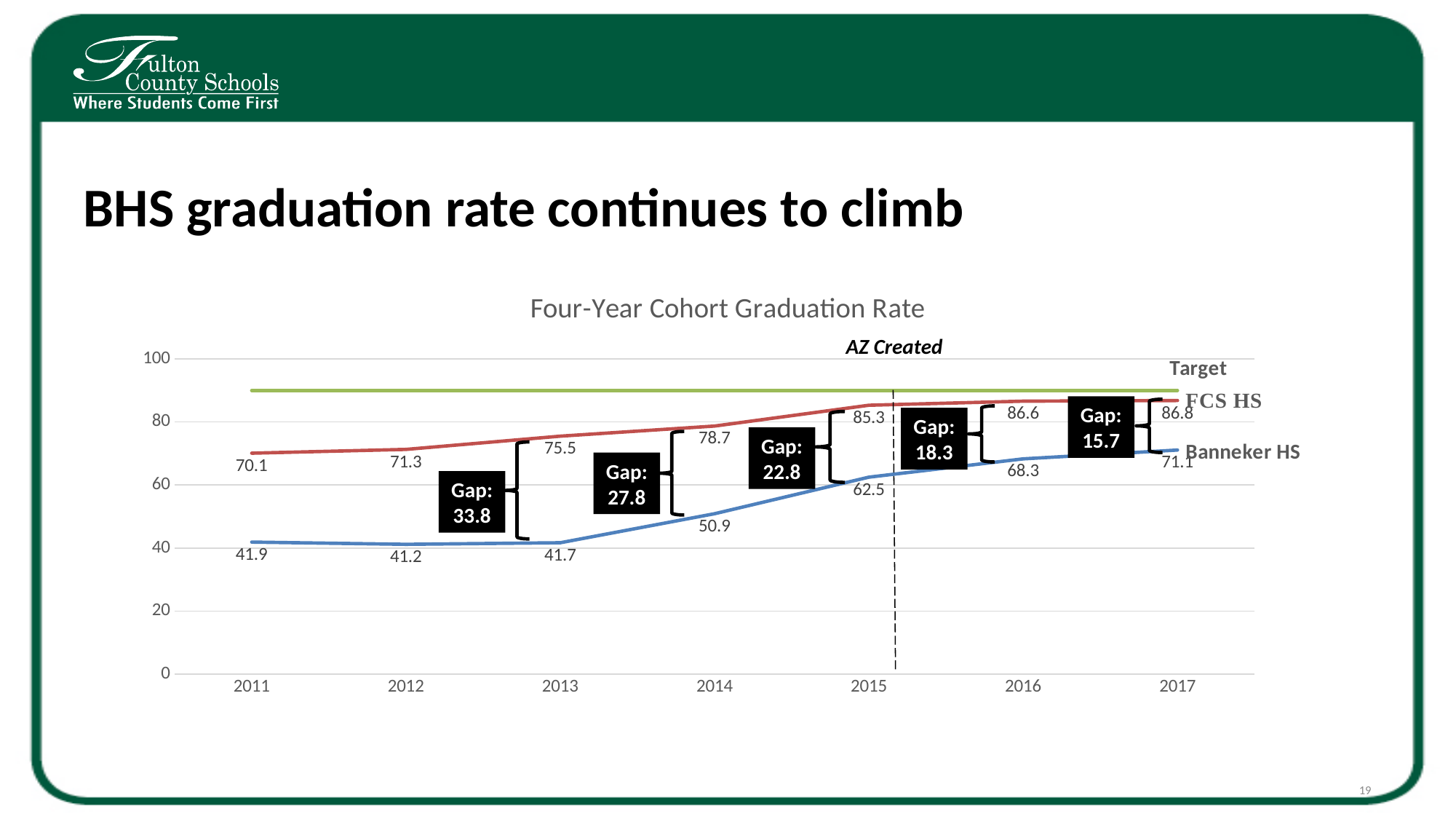

# BHS graduation rate continues to climb

### Chart: Four-Year Cohort Graduation Rate

| Category | Banneker | FCS | Goal |
|---|---|---|---|
| 2011 | 41.9 | 70.1 | 90.0 |
| 2012 | 41.2 | 71.3 | 90.0 |
| 2013 | 41.7 | 75.5 | 90.0 |
| 2014 | 50.9 | 78.7 | 90.0 |
| 2015 | 62.5 | 85.3 | 90.0 |
| 2016 | 68.3 | 86.6 | 90.0 |
| 2017 | 71.1 | 86.8 | 90.0 |
AZ Created
Gap:
15.7

Gap:
18.3

Gap:
22.8

Gap:
27.8
Gap:
33.8
19